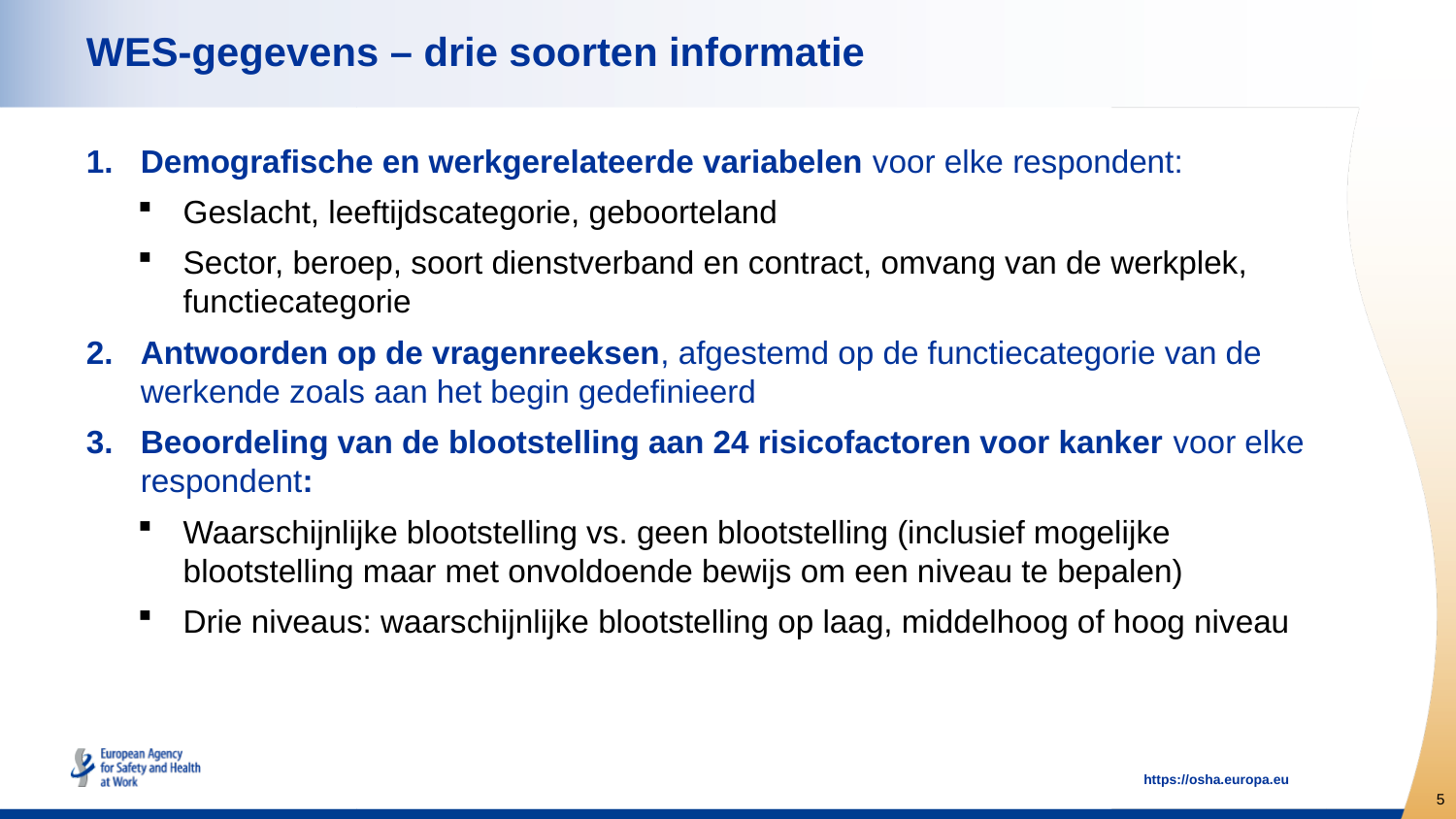

# WES-gegevens – drie soorten informatie
Demografische en werkgerelateerde variabelen voor elke respondent:
Geslacht, leeftijdscategorie, geboorteland
Sector, beroep, soort dienstverband en contract, omvang van de werkplek, functiecategorie
Antwoorden op de vragenreeksen, afgestemd op de functiecategorie van de werkende zoals aan het begin gedefinieerd
Beoordeling van de blootstelling aan 24 risicofactoren voor kanker voor elke respondent:
Waarschijnlijke blootstelling vs. geen blootstelling (inclusief mogelijke blootstelling maar met onvoldoende bewijs om een niveau te bepalen)
Drie niveaus: waarschijnlijke blootstelling op laag, middelhoog of hoog niveau